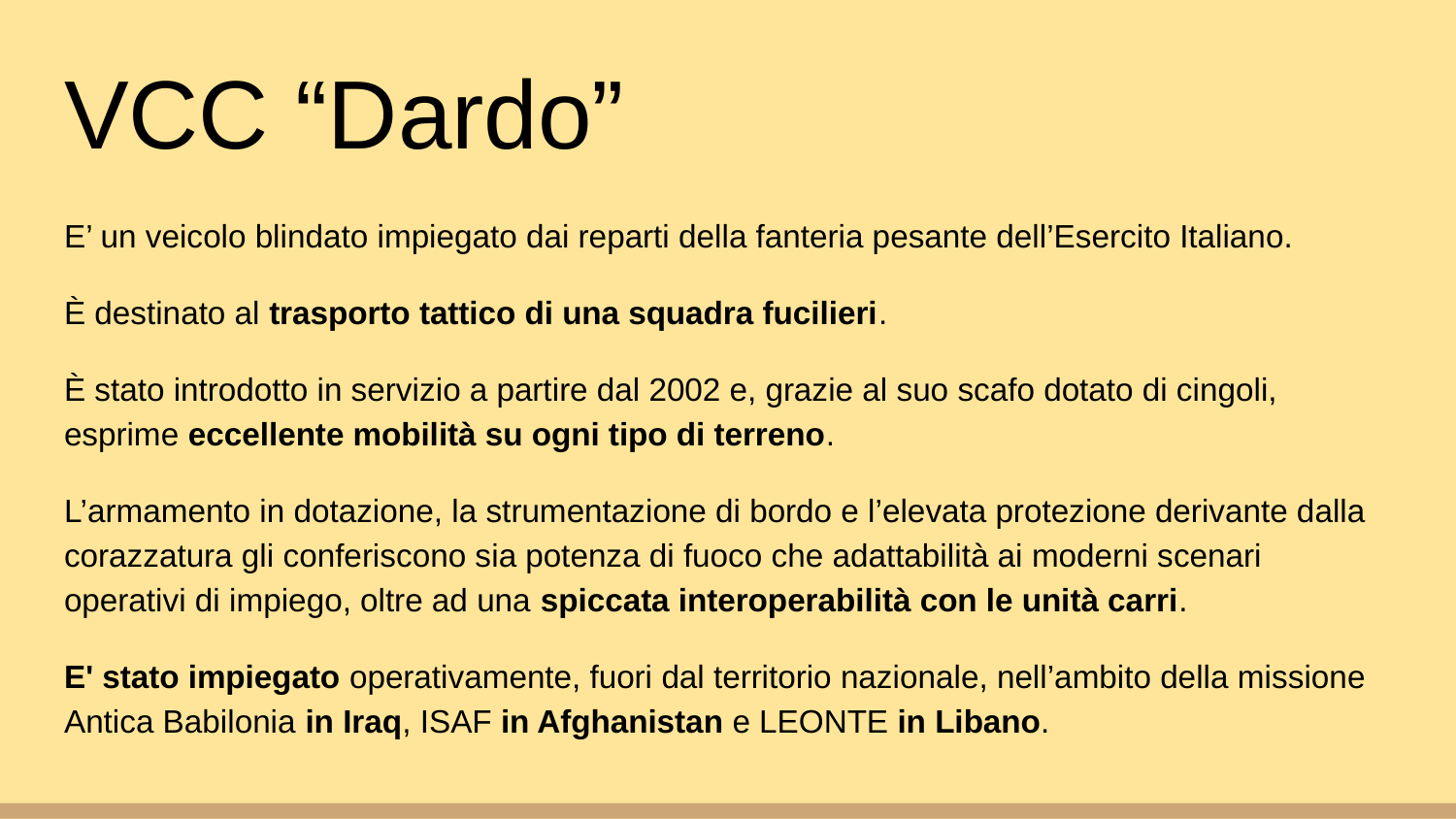

# VCC “Dardo”
E’ un veicolo blindato impiegato dai reparti della fanteria pesante dell’Esercito Italiano.
È destinato al trasporto tattico di una squadra fucilieri.
È stato introdotto in servizio a partire dal 2002 e, grazie al suo scafo dotato di cingoli, esprime eccellente mobilità su ogni tipo di terreno.
L’armamento in dotazione, la strumentazione di bordo e l’elevata protezione derivante dalla corazzatura gli conferiscono sia potenza di fuoco che adattabilità ai moderni scenari operativi di impiego, oltre ad una spiccata interoperabilità con le unità carri.
E' stato impiegato operativamente, fuori dal territorio nazionale, nell’ambito della missione Antica Babilonia in Iraq, ISAF in Afghanistan e LEONTE in Libano.